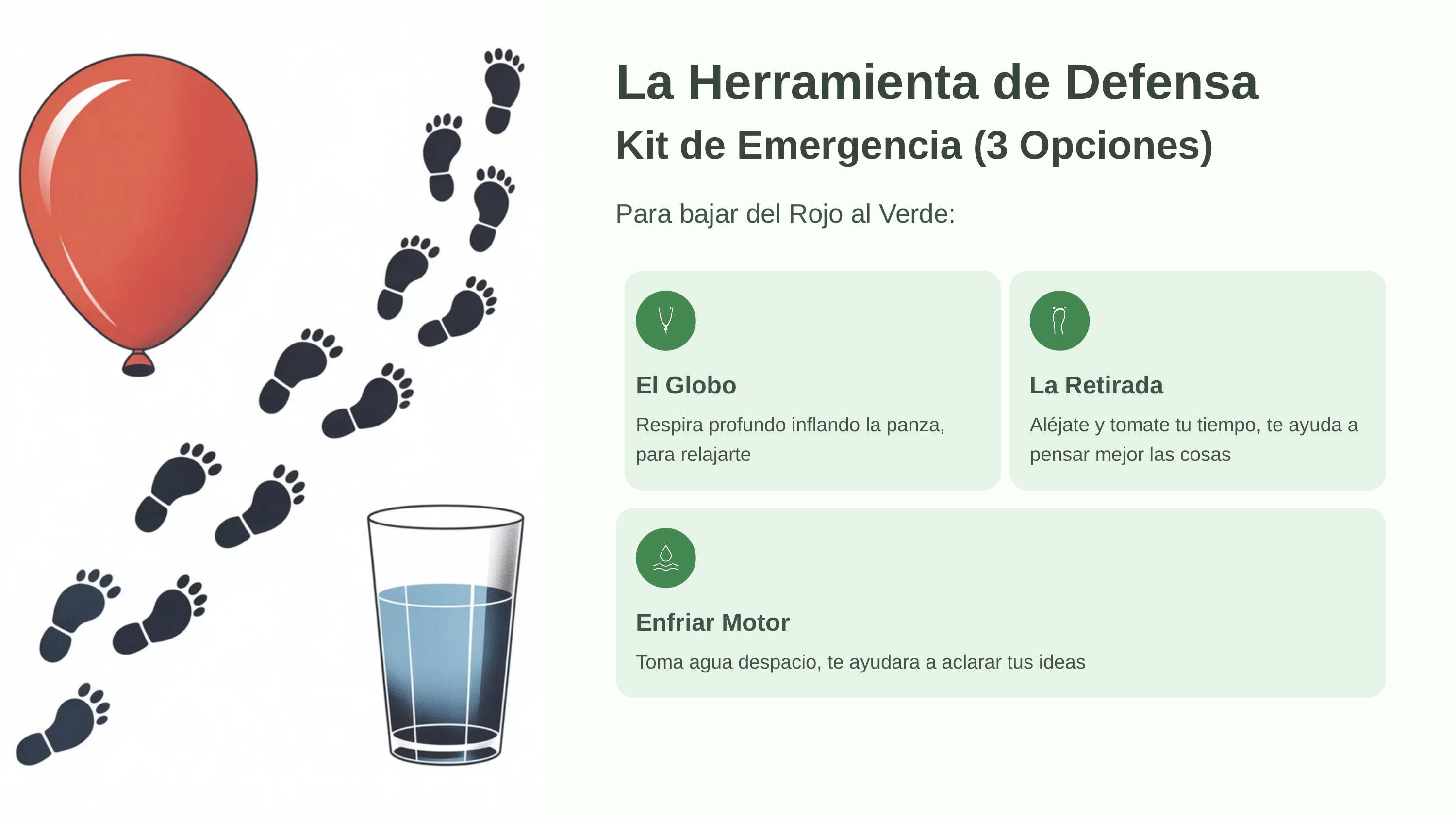

La Herramienta de Defensa
Kit de Emergencia (3 Opciones)
Para bajar del Rojo al Verde:

El Globo
La Retirada
Respira profundo inflando la panza, para relajarte
Aléjate y tomate tu tiempo, te ayuda a pensar mejor las cosas

Enfriar Motor
Toma agua despacio, te ayudara a aclarar tus ideas